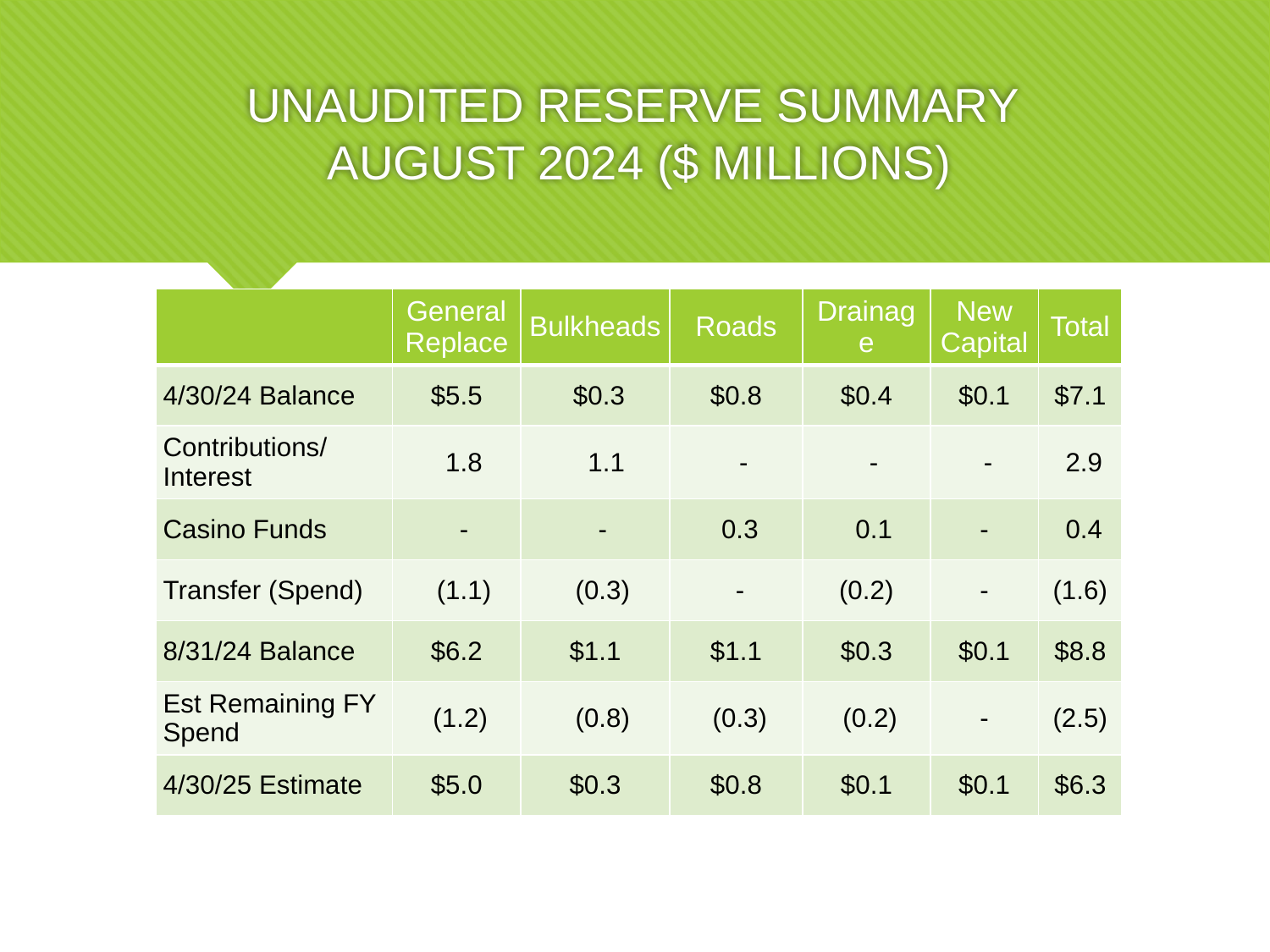

# UNAUDITED RESERVE SUMMARY AUGUST 2024 ($ MILLIONS)
|  | General Replace | Bulkheads | Roads | Drainage | New Capital | Total |
| --- | --- | --- | --- | --- | --- | --- |
| 4/30/24 Balance | $5.5 | $0.3 | $0.8 | $0.4 | $0.1 | $7.1 |
| Contributions/ Interest | 1.8 | 1.1 | - | - | - | 2.9 |
| Casino Funds | - | - | 0.3 | 0.1 | - | 0.4 |
| Transfer (Spend) | (1.1) | (0.3) | - | (0.2) | - | (1.6) |
| 8/31/24 Balance | $6.2 | $1.1 | $1.1 | $0.3 | $0.1 | $8.8 |
| Est Remaining FY Spend | (1.2) | (0.8) | (0.3) | (0.2) | - | (2.5) |
| 4/30/25 Estimate | $5.0 | $0.3 | $0.8 | $0.1 | $0.1 | $6.3 |